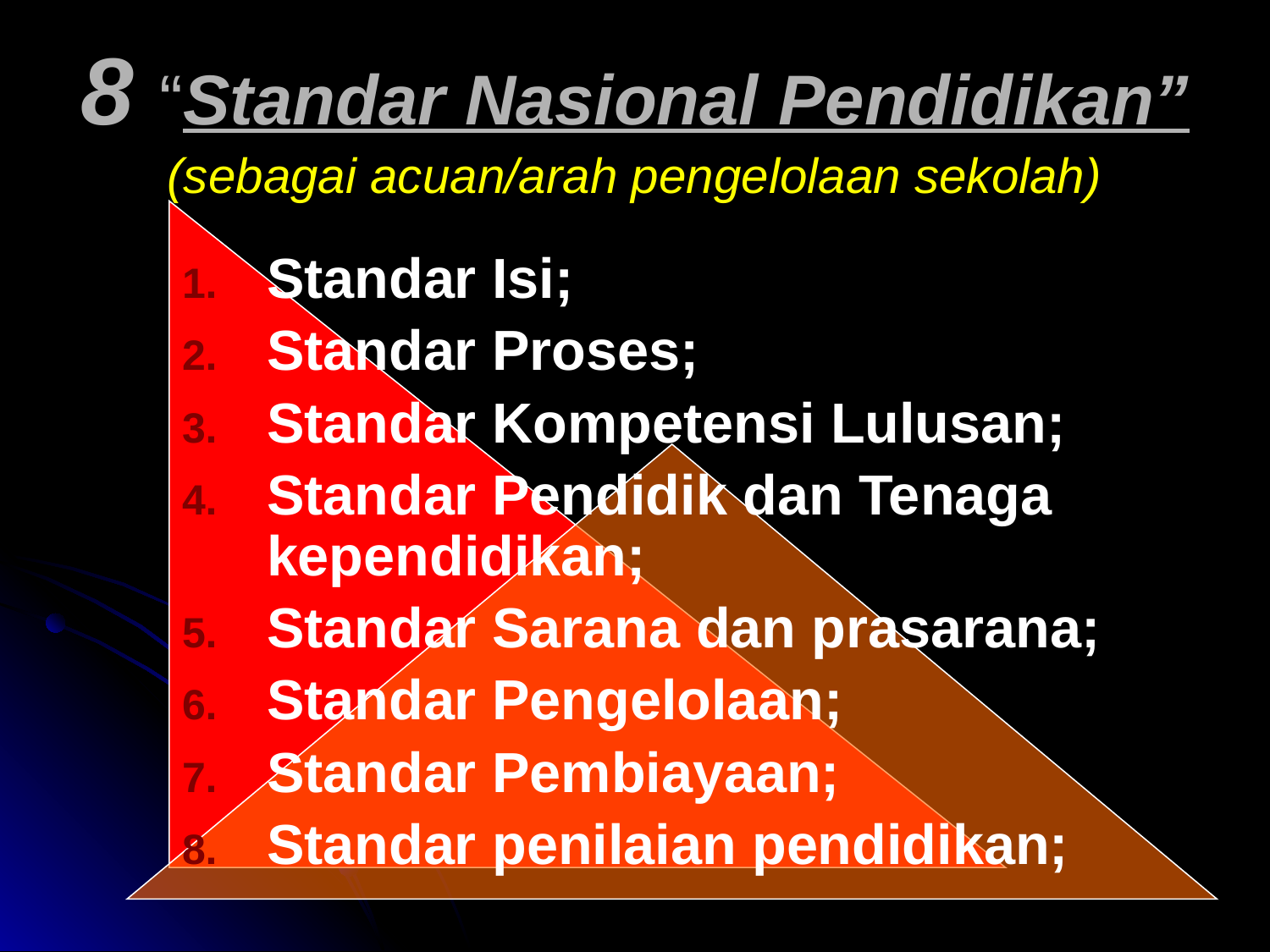

# 8 “Standar Nasional Pendidikan” (sebagai acuan/arah pengelolaan sekolah)

Standar Isi;
Standar Proses;
Standar Kompetensi Lulusan;
Standar Pendidik dan Tenaga kependidikan;
Standar Sarana dan prasarana;
Standar Pengelolaan;
Standar Pembiayaan;
Standar penilaian pendidikan;